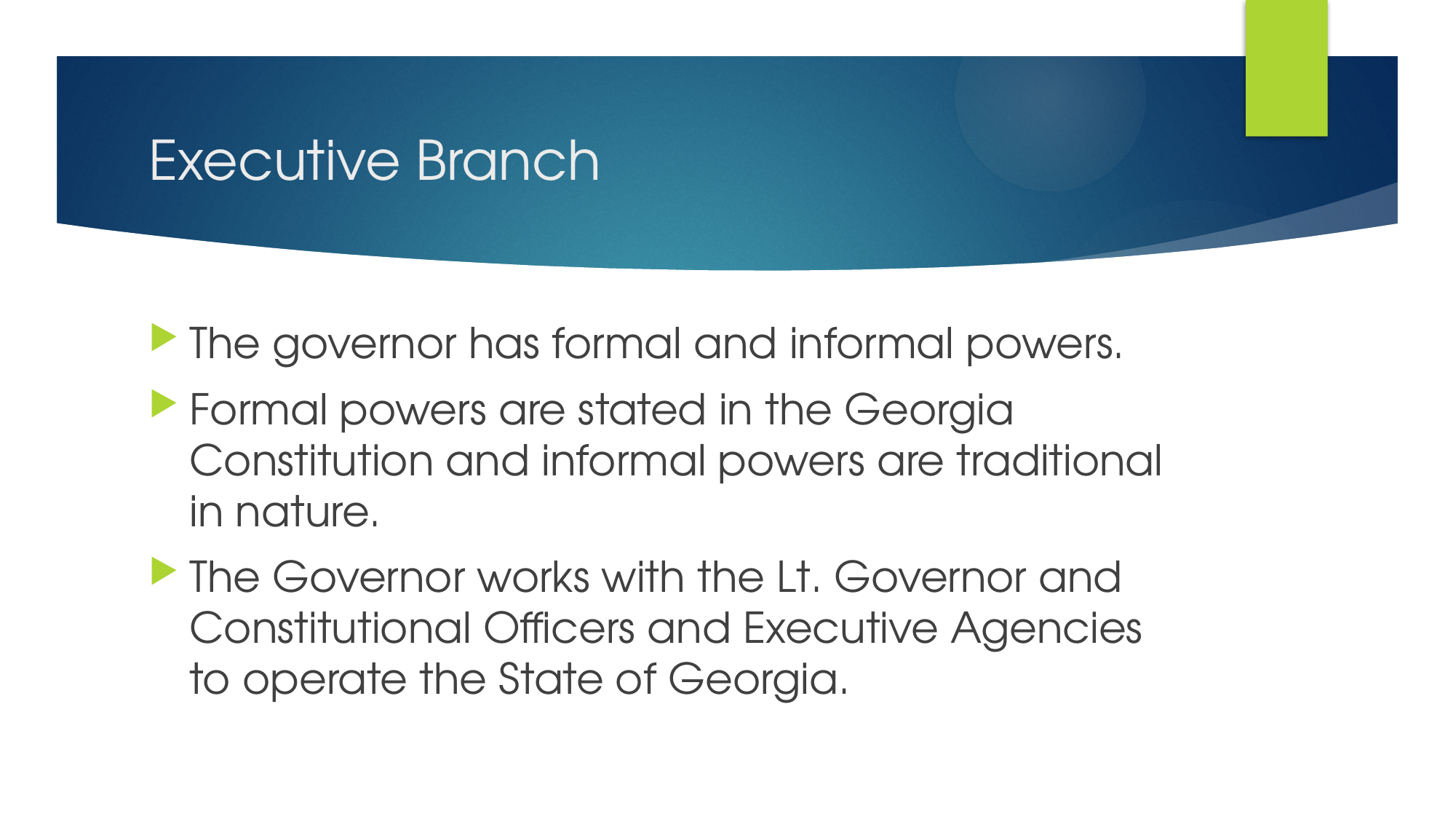

# Executive Branch
The governor has formal and informal powers.
Formal powers are stated in the Georgia Constitution and informal powers are traditional in nature.
The Governor works with the Lt. Governor and Constitutional Officers and Executive Agencies to operate the State of Georgia.